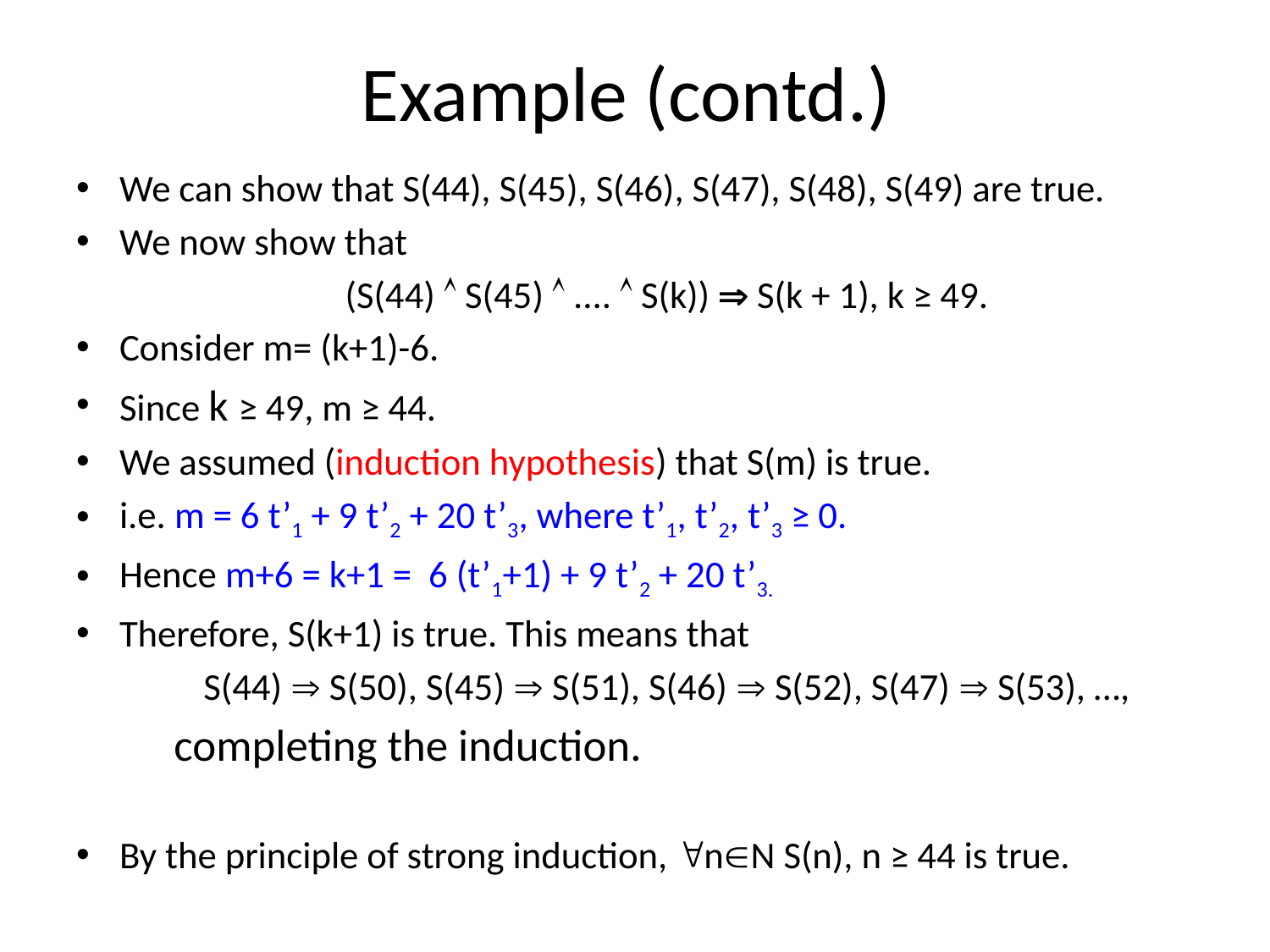

# Example (contd.)
We can show that S(44), S(45), S(46), S(47), S(48), S(49) are true.
We now show that
(S(44) ∧ S(45) ∧ .... ∧ S(k)) ⇒ S(k + 1), k ≥ 49.
Consider m= (k+1)-6.
Since k ≥ 49, m ≥ 44.
We assumed (induction hypothesis) that S(m) is true.
i.e. m = 6 t’1 + 9 t’2 + 20 t’3, where t’1, t’2, t’3 ≥ 0.
Hence m+6 = k+1 =  6 (t’1+1) + 9 t’2 + 20 t’3.
Therefore, S(k+1) is true. This means that
S(44) ⇒ S(50), S(45) ⇒ S(51), S(46) ⇒ S(52), S(47) ⇒ S(53), …,
	completing the induction.

By the principle of strong induction, ∀n∈N S(n), n ≥ 44 is true.